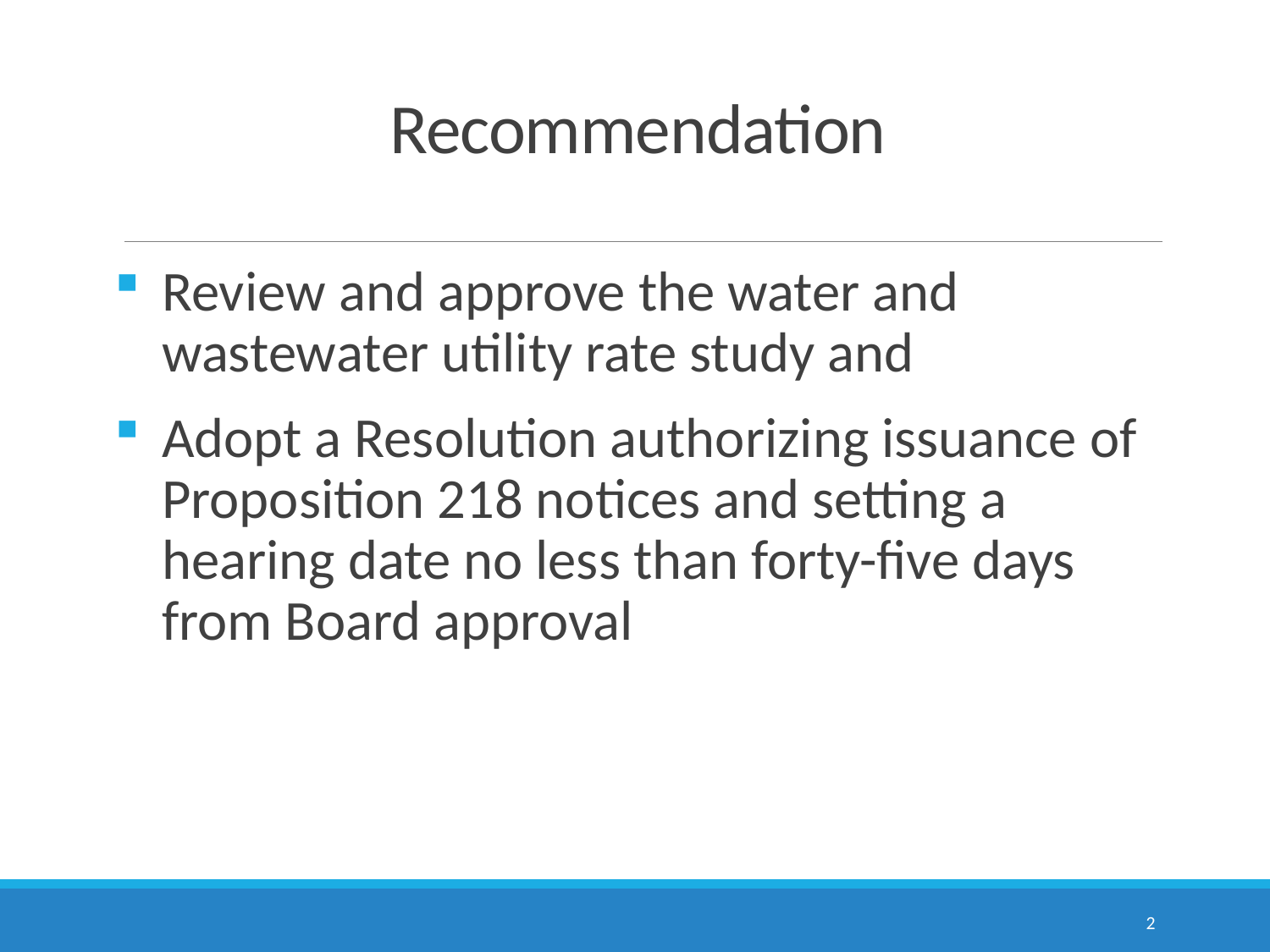

# Recommendation
Review and approve the water and wastewater utility rate study and
Adopt a Resolution authorizing issuance of Proposition 218 notices and setting a hearing date no less than forty-five days from Board approval

2